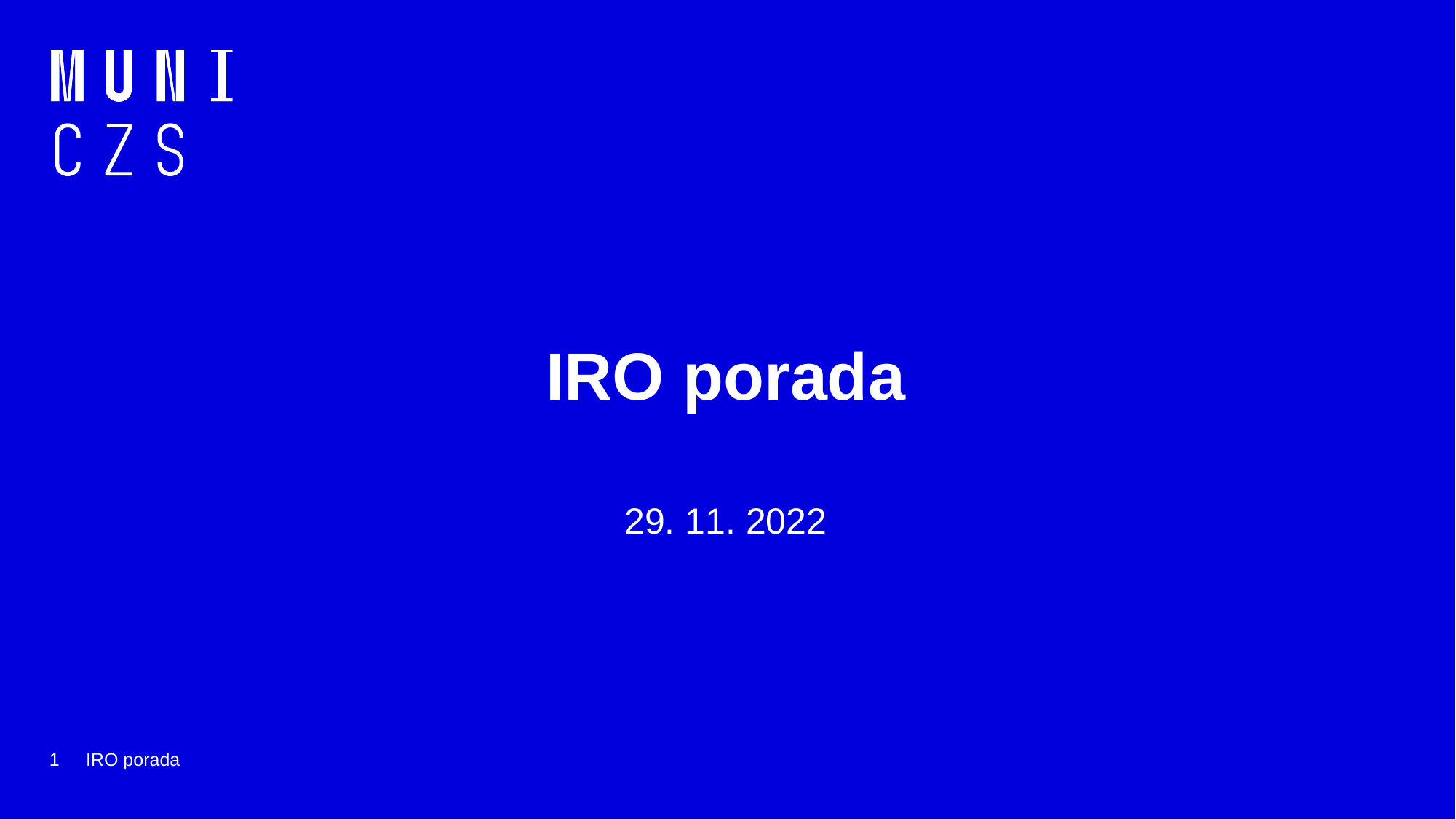

# IRO porada
29. 11. 2022
1
IRO porada